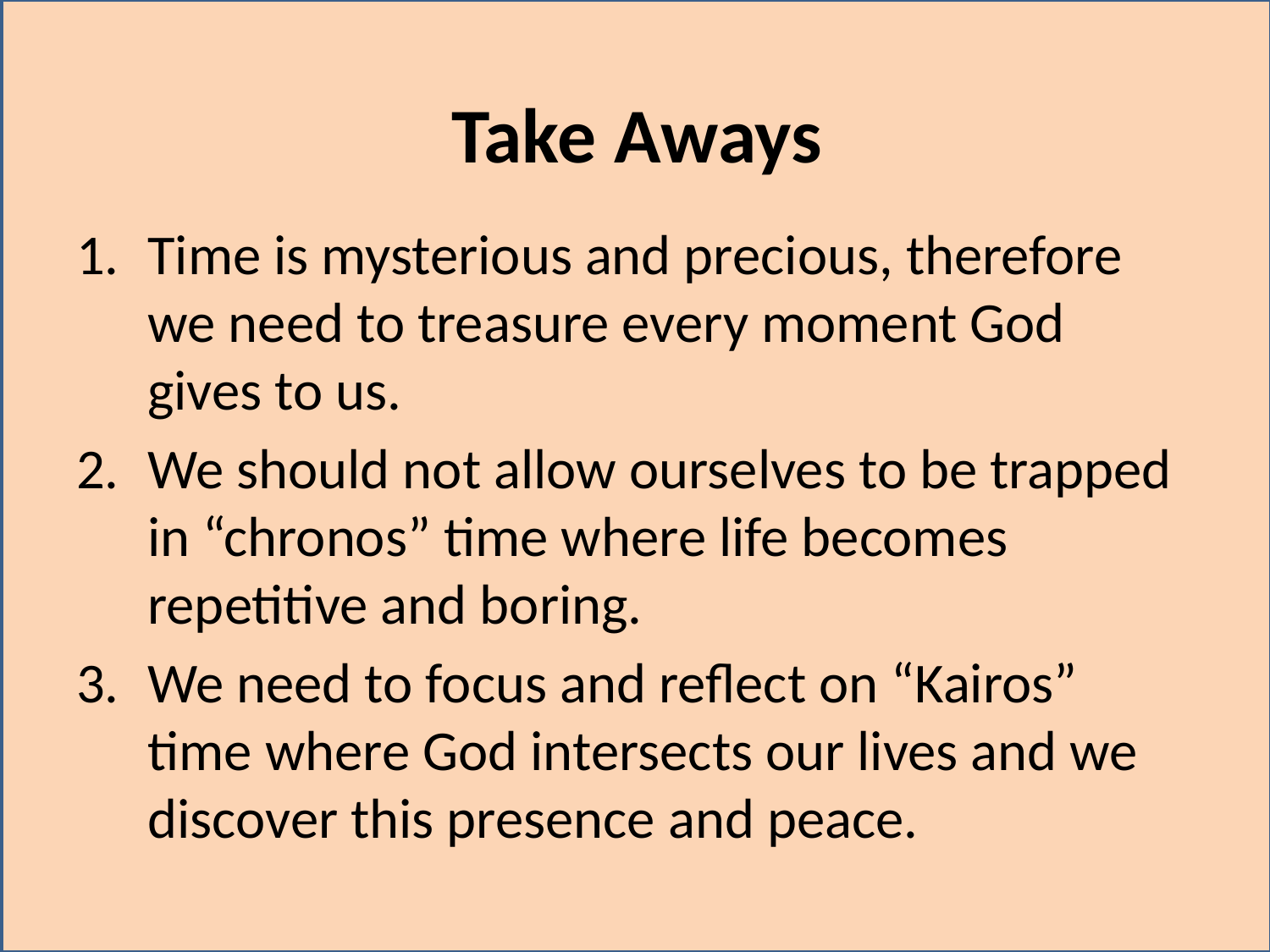

# Take Aways
Time is mysterious and precious, therefore we need to treasure every moment God gives to us.
We should not allow ourselves to be trapped in “chronos” time where life becomes repetitive and boring.
We need to focus and reflect on “Kairos” time where God intersects our lives and we discover this presence and peace.